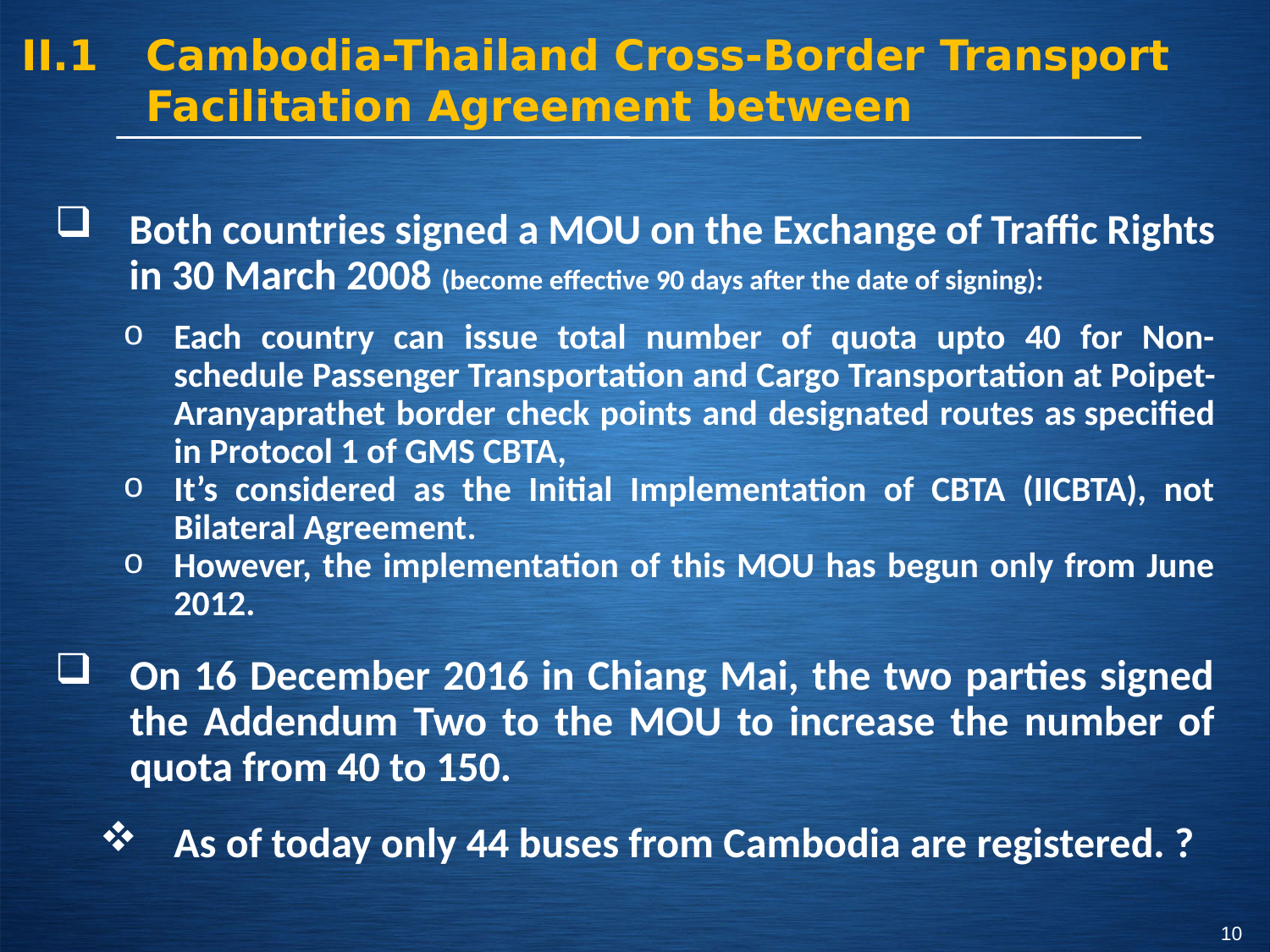

II.1	Cambodia-Thailand Cross-Border Transport Facilitation Agreement between
Both countries signed a MOU on the Exchange of Traffic Rights in 30 March 2008 (become effective 90 days after the date of signing):

Each country can issue total number of quota upto 40 for Non-schedule Passenger Transportation and Cargo Transportation at Poipet-Aranyaprathet border check points and designated routes as specified in Protocol 1 of GMS CBTA,
It’s considered as the Initial Implementation of CBTA (IICBTA), not Bilateral Agreement.
However, the implementation of this MOU has begun only from June 2012.

On 16 December 2016 in Chiang Mai, the two parties signed the Addendum Two to the MOU to increase the number of quota from 40 to 150.

As of today only 44 buses from Cambodia are registered. ?
10